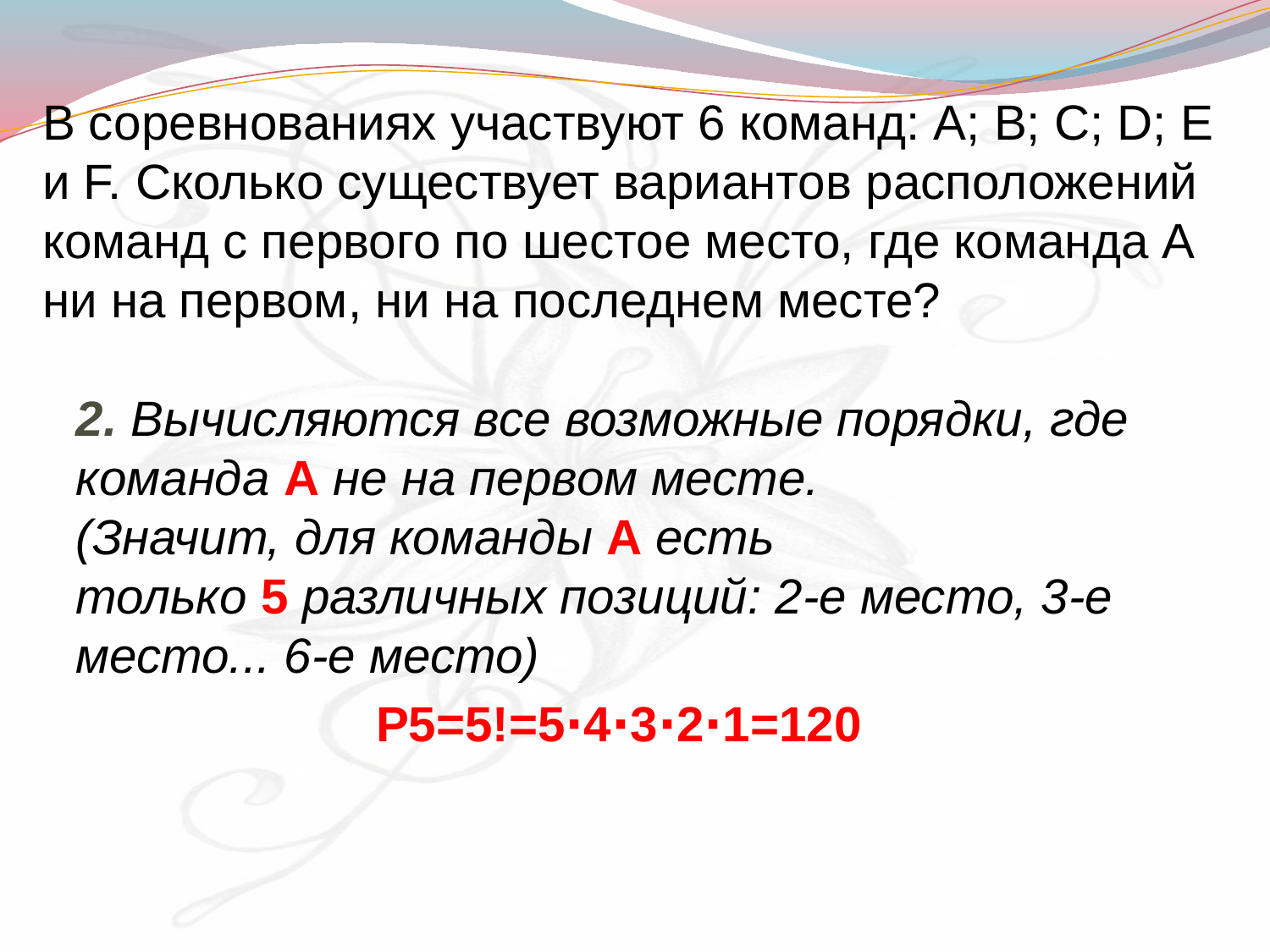

# В соревнованиях участвуют 6 команд: A; B; C; D; E и F. Сколько существует вариантов расположений команд с первого по шестое место, где команда A ни на первом, ни на последнем месте?
2. Вычисляются все возможные порядки, где команда A не на первом месте.
(Значит, для команды A есть только 5 различных позиций: 2-е место, 3-е место... 6-е место)
P5=5!=5⋅4⋅3⋅2⋅1=120